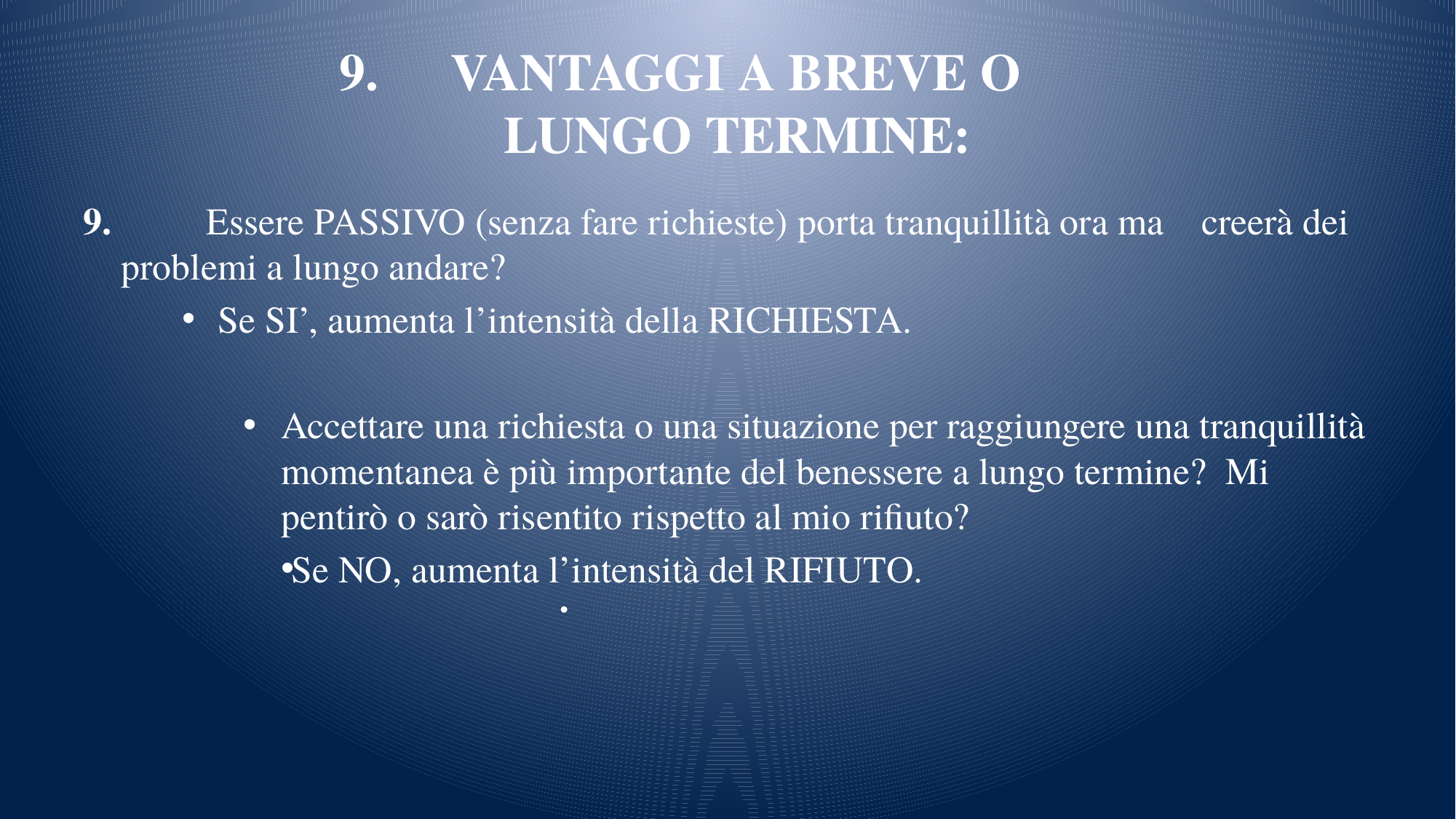

# VANTAGGI A BREVE O LUNGO TERMINE:
		Essere PASSIVO (senza fare richieste) porta tranquillità ora ma    creerà dei problemi a lungo andare?
		Se SI’, aumenta l’intensità della RICHIESTA.

Accettare una richiesta o una situazione per raggiungere una tranquillità momentanea è più importante del benessere a lungo termine?  Mi pentirò o sarò risentito rispetto al mio rifiuto?
Se NO, aumenta l’intensità del RIFIUTO.